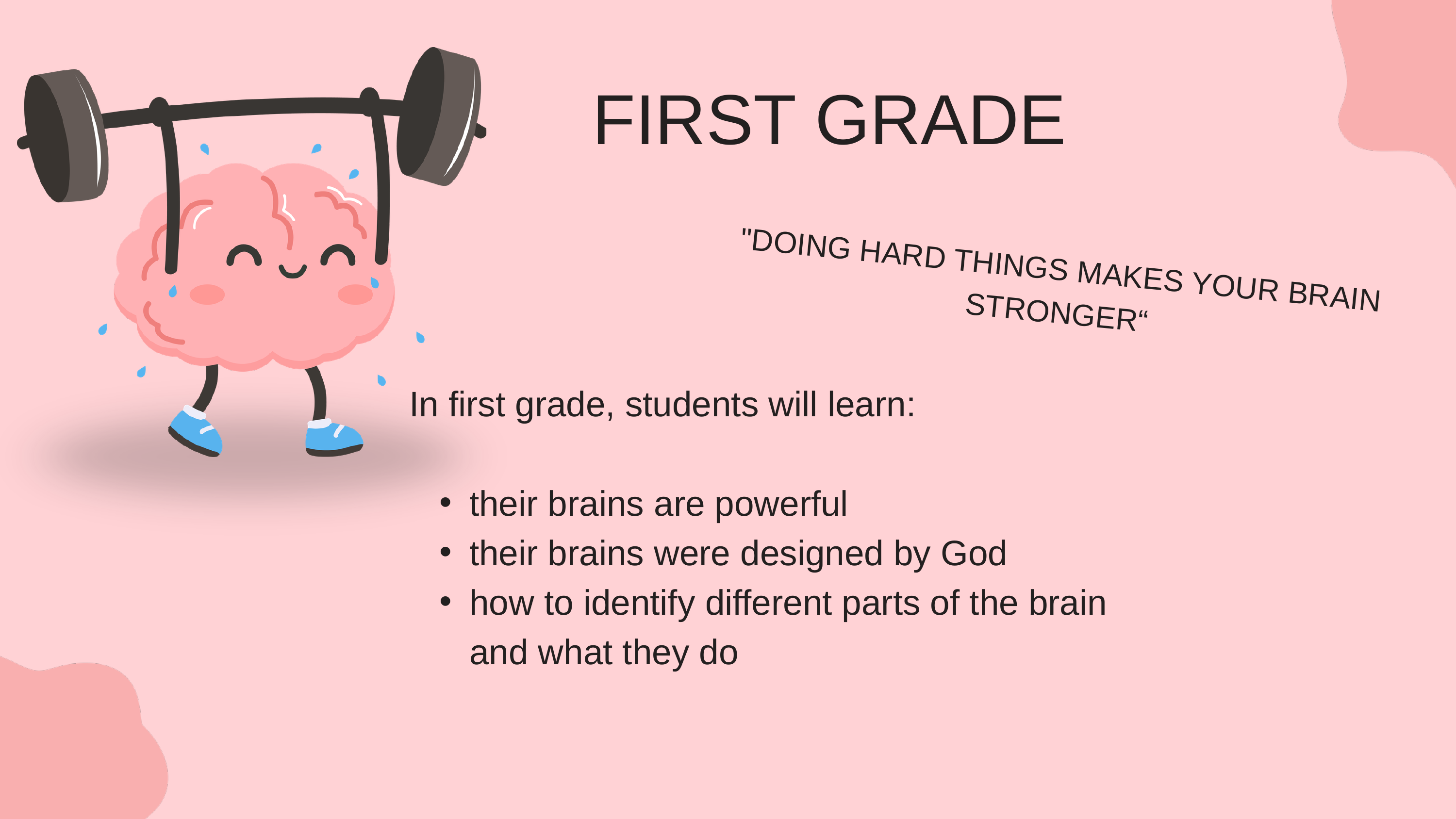

FIRST GRADE
"DOING HARD THINGS MAKES YOUR BRAIN STRONGER“

In first grade, students will learn:

their brains are powerful
their brains were designed by God
how to identify different parts of the brain and what they do